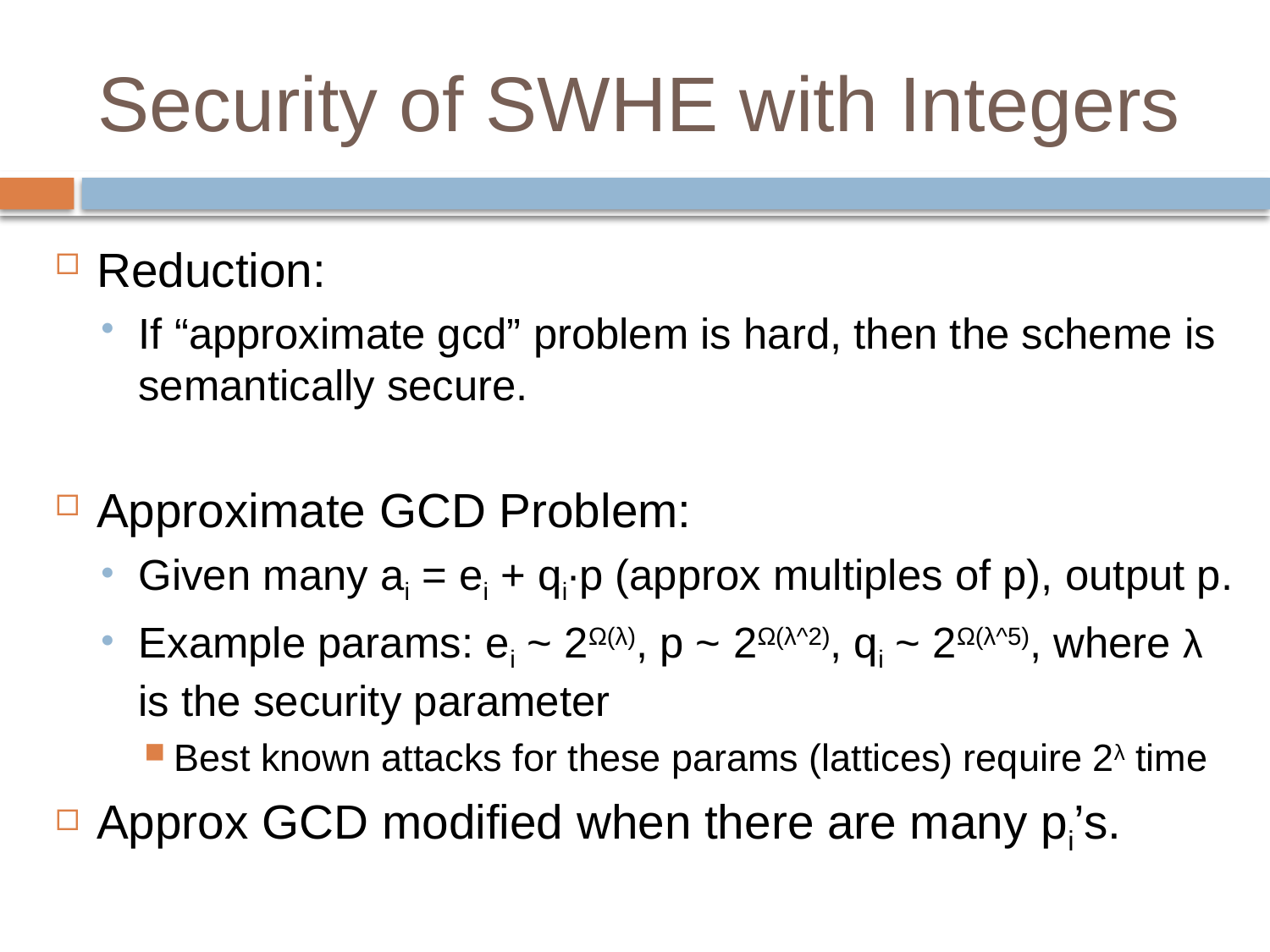

# Security of SWHE with Integers
Reduction:
If “approximate gcd” problem is hard, then the scheme is semantically secure.

Approximate GCD Problem:
Given many ai = ei + qi∙p (approx multiples of p), output p.
Example params: ei ~ 2Ω(λ), p ~ 2Ω(λ^2), qi ~ 2Ω(λ^5), where λ is the security parameter
Best known attacks for these params (lattices) require 2λ time
Approx GCD modified when there are many pi’s.